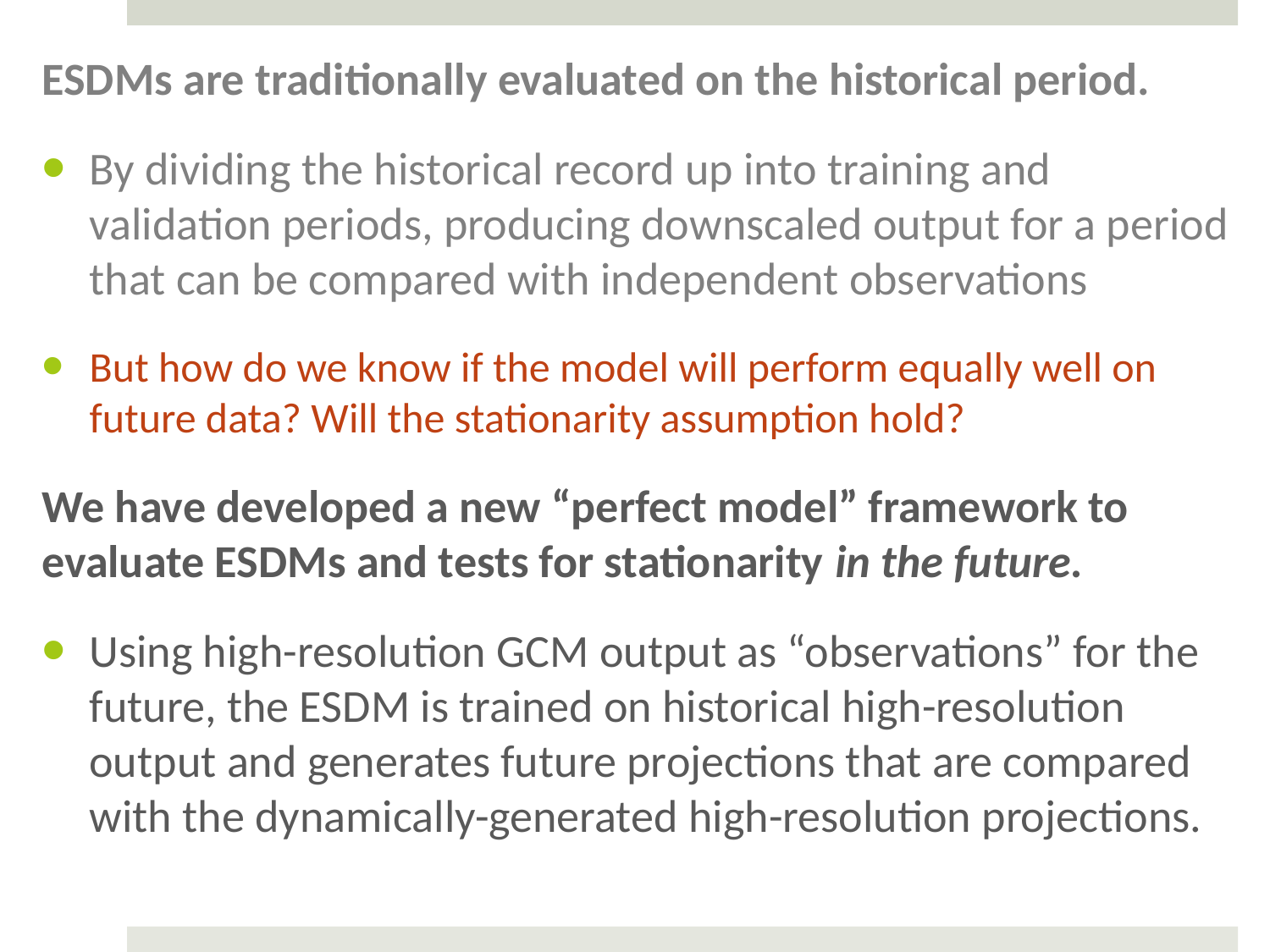

ESDMs are traditionally evaluated on the historical period.
By dividing the historical record up into training and validation periods, producing downscaled output for a period that can be compared with independent observations
But how do we know if the model will perform equally well on future data? Will the stationarity assumption hold?
We have developed a new “perfect model” framework to evaluate ESDMs and tests for stationarity in the future.
Using high-resolution GCM output as “observations” for the future, the ESDM is trained on historical high-resolution output and generates future projections that are compared with the dynamically-generated high-resolution projections.